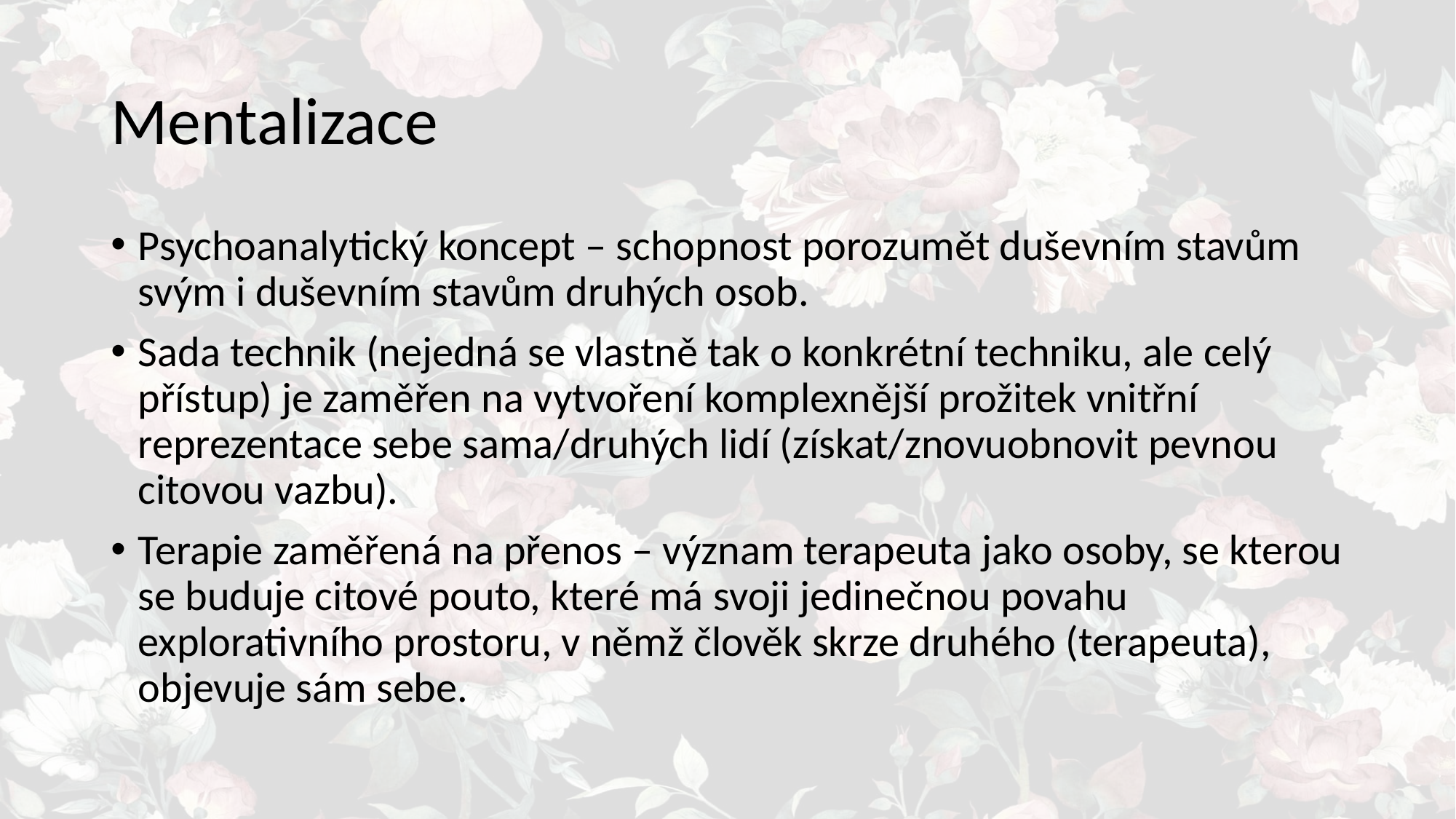

# Mentalizace
Psychoanalytický koncept – schopnost porozumět duševním stavům svým i duševním stavům druhých osob.
Sada technik (nejedná se vlastně tak o konkrétní techniku, ale celý přístup) je zaměřen na vytvoření komplexnější prožitek vnitřní reprezentace sebe sama/druhých lidí (získat/znovuobnovit pevnou citovou vazbu).
Terapie zaměřená na přenos – význam terapeuta jako osoby, se kterou se buduje citové pouto, které má svoji jedinečnou povahu explorativního prostoru, v němž člověk skrze druhého (terapeuta), objevuje sám sebe.